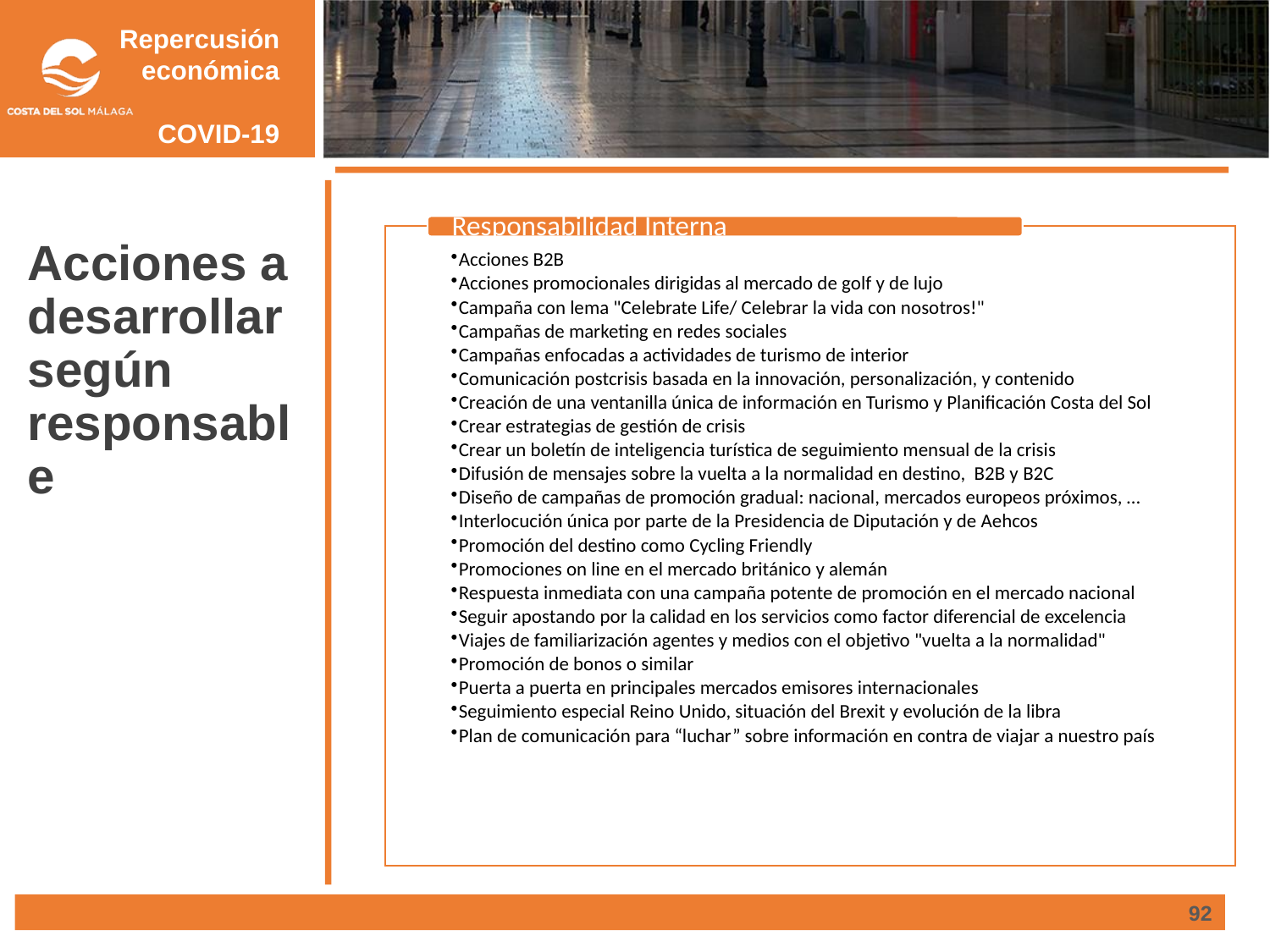

# Acciones a desarrollar según responsable
Acciones B2B
Acciones promocionales dirigidas al mercado de golf y de lujo
Campaña con lema "Celebrate Life/ Celebrar la vida con nosotros!"
Campañas de marketing en redes sociales
Campañas enfocadas a actividades de turismo de interior
Comunicación postcrisis basada en la innovación, personalización, y contenido
Creación de una ventanilla única de información en Turismo y Planificación Costa del Sol
Crear estrategias de gestión de crisis
Crear un boletín de inteligencia turística de seguimiento mensual de la crisis
Difusión de mensajes sobre la vuelta a la normalidad en destino,  B2B y B2C
Diseño de campañas de promoción gradual: nacional, mercados europeos próximos, …
Interlocución única por parte de la Presidencia de Diputación y de Aehcos
Promoción del destino como Cycling Friendly
Promociones on line en el mercado británico y alemán
Respuesta inmediata con una campaña potente de promoción en el mercado nacional
Seguir apostando por la calidad en los servicios como factor diferencial de excelencia
Viajes de familiarización agentes y medios con el objetivo "vuelta a la normalidad"
Promoción de bonos o similar
Puerta a puerta en principales mercados emisores internacionales
Seguimiento especial Reino Unido, situación del Brexit y evolución de la libra
Plan de comunicación para “luchar” sobre información en contra de viajar a nuestro país
Responsabilidad Interna